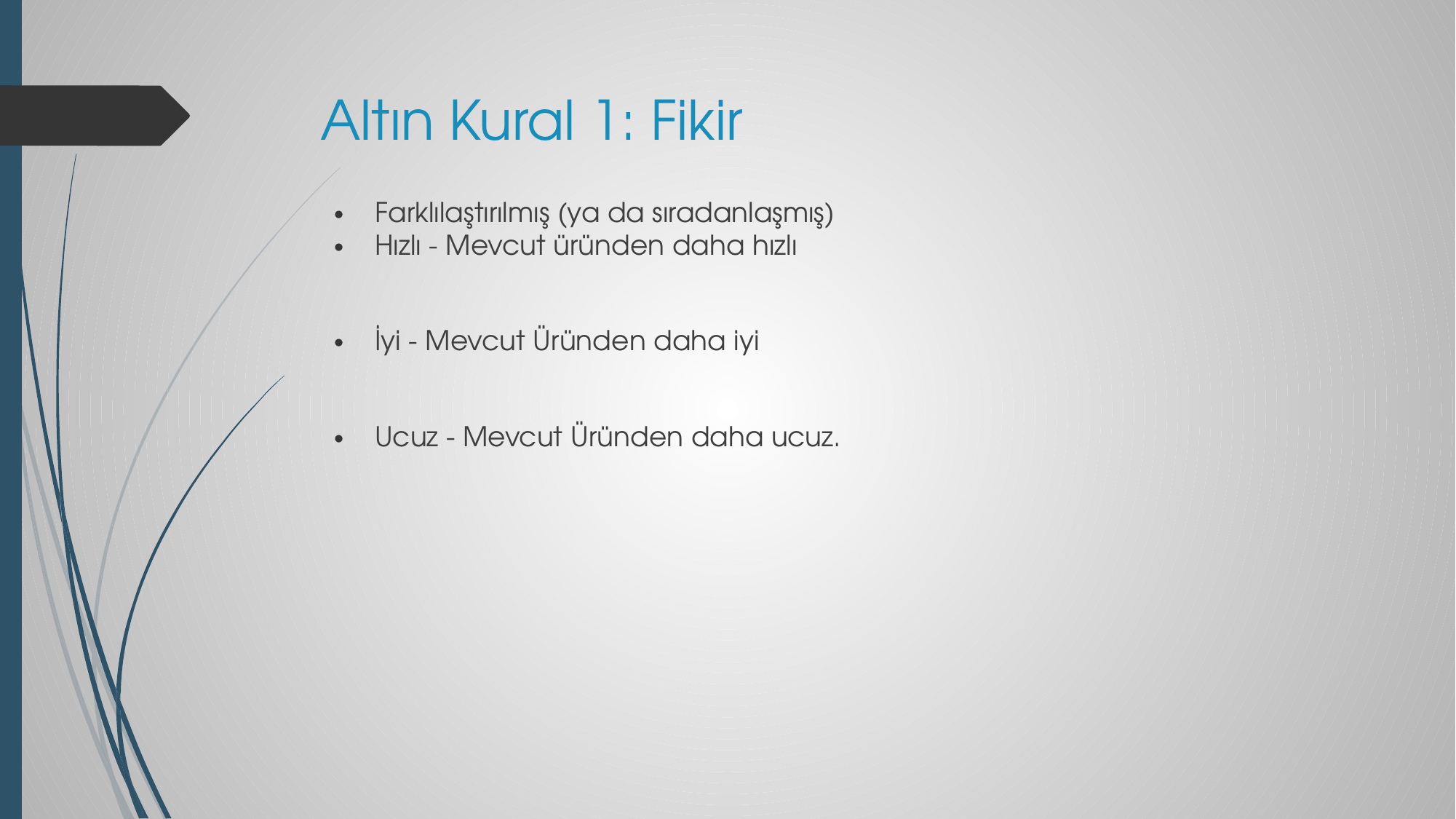

# Altın Kural 1: Fikir
Farklılaştırılmış (ya da sıradanlaşmış)
Hızlı - Mevcut üründen daha hızlı

İyi - Mevcut Üründen daha iyi

Ucuz - Mevcut Üründen daha ucuz.